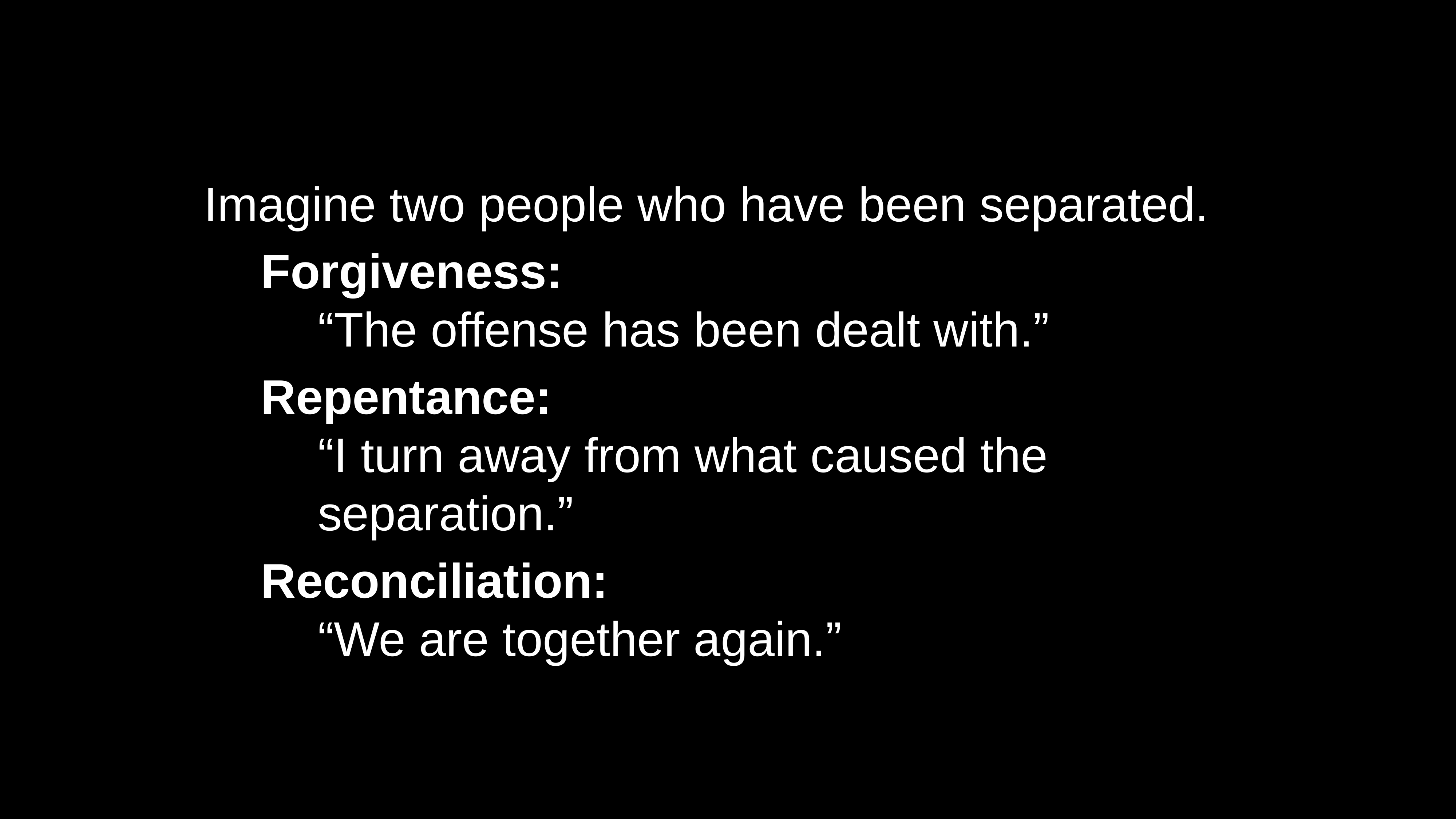

Imagine two people who have been separated.
Forgiveness:
“The offense has been dealt with.”
Repentance:
“I turn away from what caused the separation.”
Reconciliation:
“We are together again.”